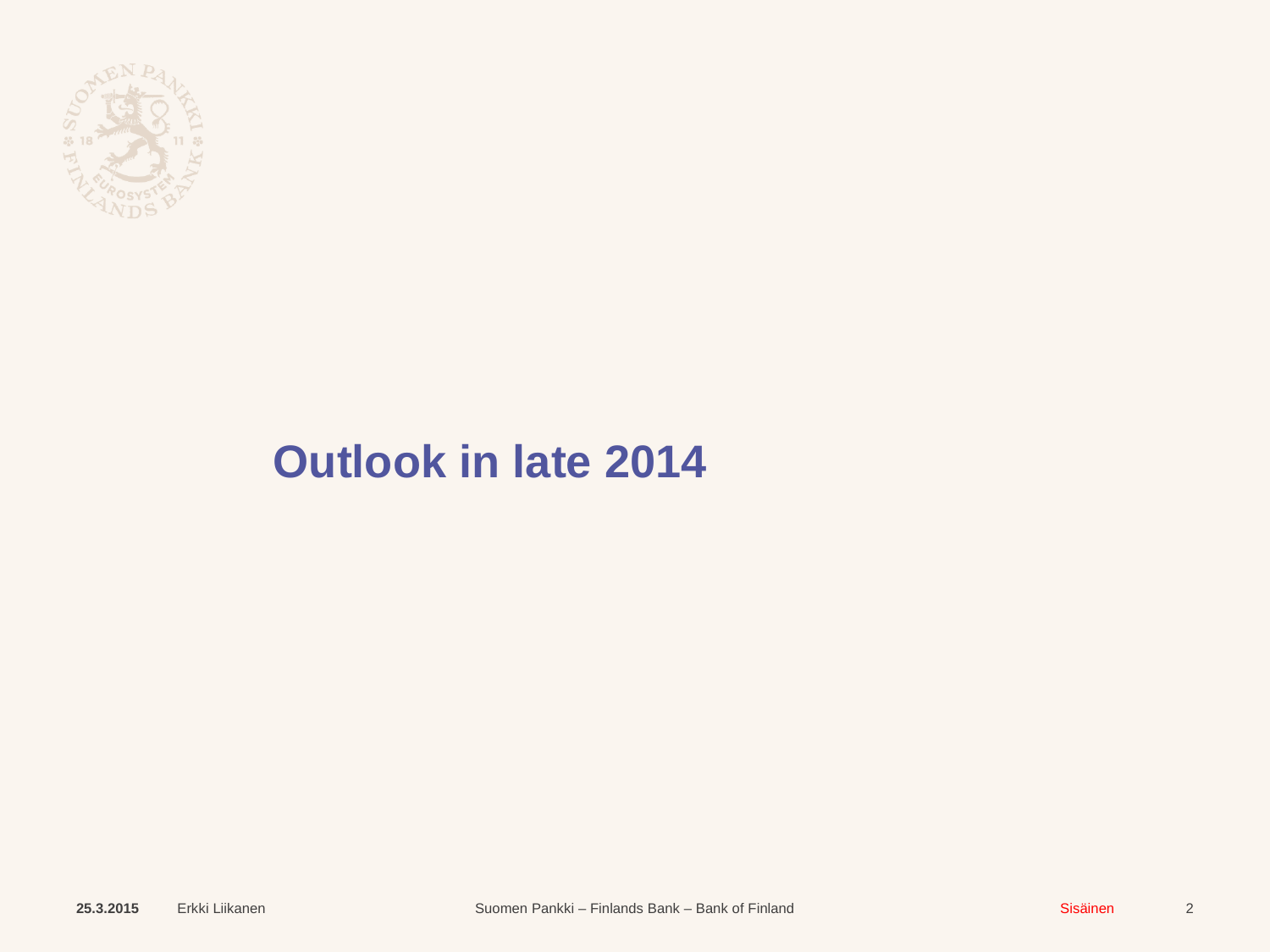

# Outlook in late 2014
25.3.2015
Erkki Liikanen
2